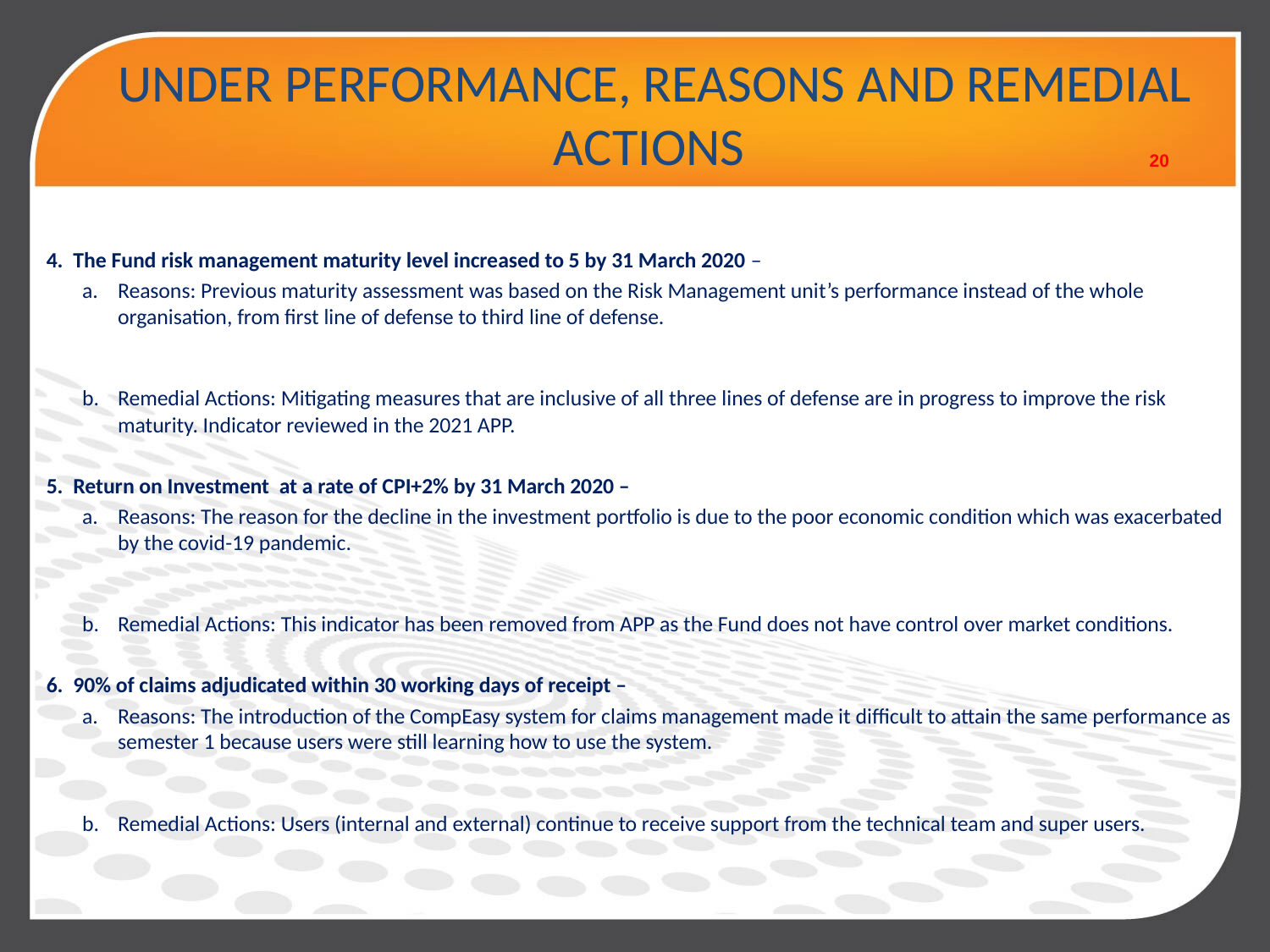

# UNDER PERFORMANCE, REASONS AND REMEDIAL ACTIONS
20

The Fund risk management maturity level increased to 5 by 31 March 2020 –
Reasons: Previous maturity assessment was based on the Risk Management unit’s performance instead of the whole organisation, from first line of defense to third line of defense.

Remedial Actions: Mitigating measures that are inclusive of all three lines of defense are in progress to improve the risk maturity. Indicator reviewed in the 2021 APP.

Return on Investment  at a rate of CPI+2% by 31 March 2020 –
Reasons: The reason for the decline in the investment portfolio is due to the poor economic condition which was exacerbated by the covid-19 pandemic.

Remedial Actions: This indicator has been removed from APP as the Fund does not have control over market conditions.

90% of claims adjudicated within 30 working days of receipt –
Reasons: The introduction of the CompEasy system for claims management made it difficult to attain the same performance as semester 1 because users were still learning how to use the system.

Remedial Actions: Users (internal and external) continue to receive support from the technical team and super users.